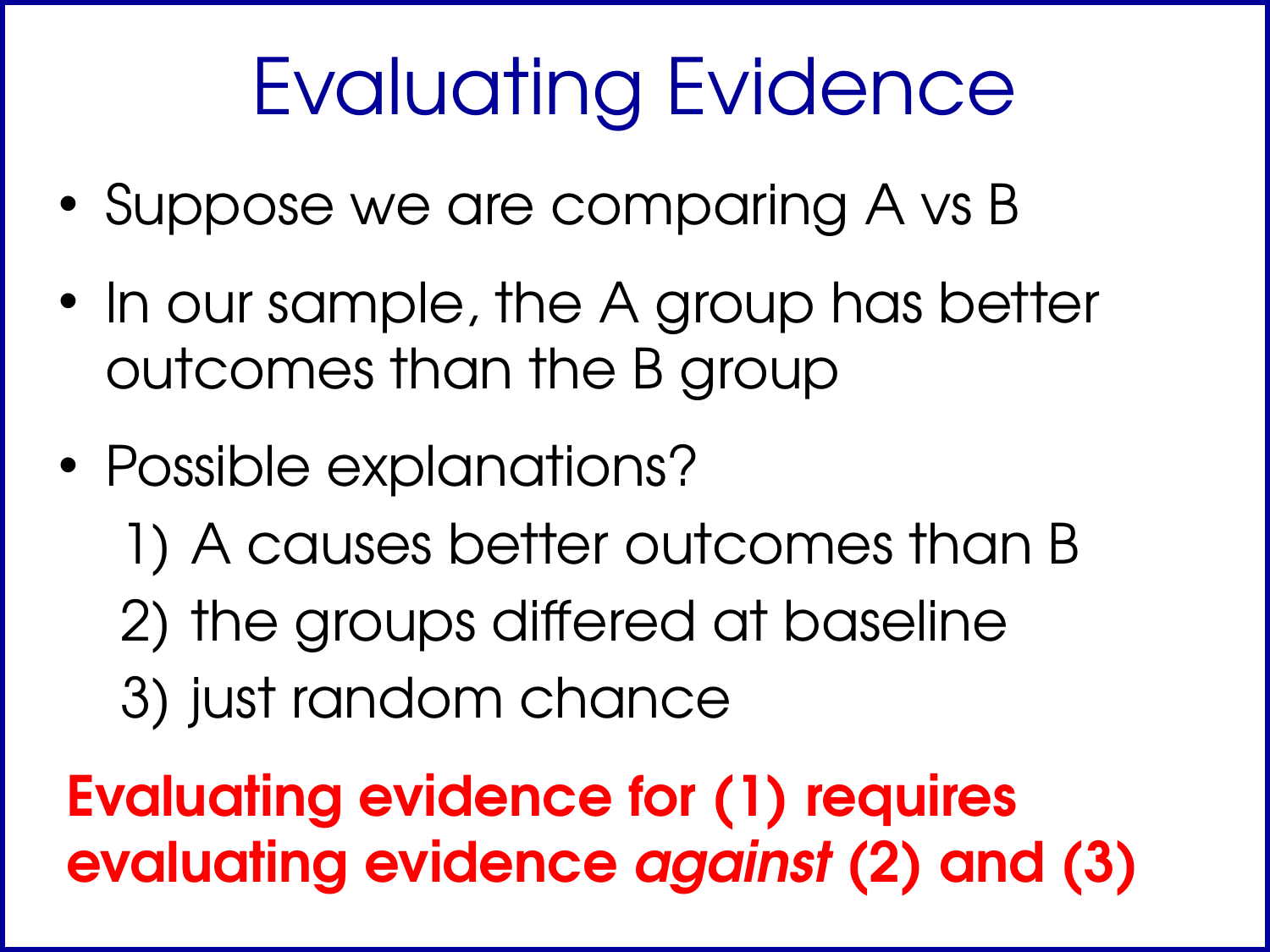

# Evaluating Evidence
Suppose we are comparing A vs B
In our sample, the A group has better outcomes than the B group
Possible explanations?
A causes better outcomes than B
the groups differed at baseline
just random chance
Evaluating evidence for (1) requires evaluating evidence against (2) and (3)